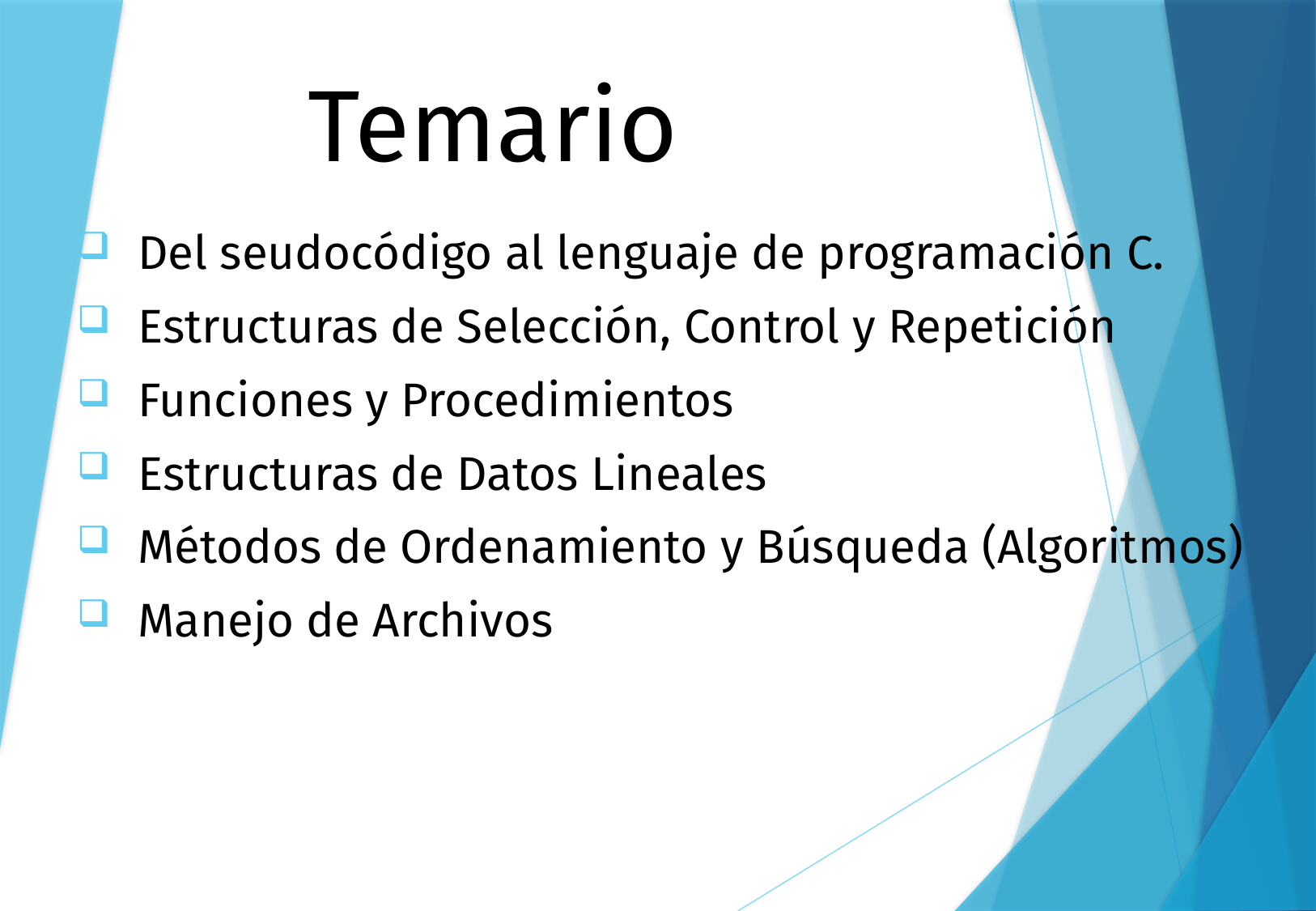

# Temario
Del seudocódigo al lenguaje de programación C.
Estructuras de Selección, Control y Repetición
Funciones y Procedimientos
Estructuras de Datos Lineales
Métodos de Ordenamiento y Búsqueda (Algoritmos)
Manejo de Archivos